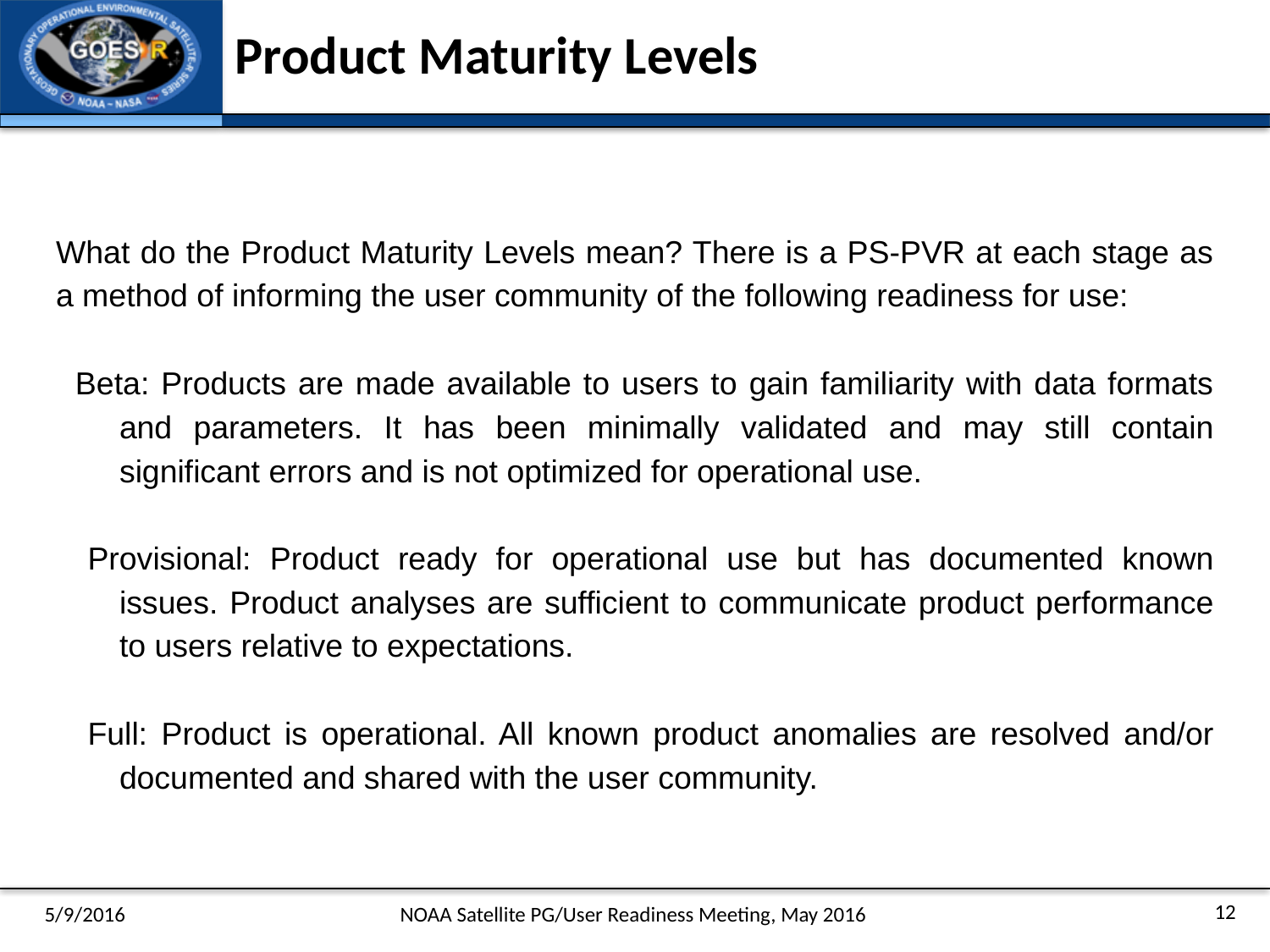

# Product Maturity Levels
What do the Product Maturity Levels mean? There is a PS-PVR at each stage as a method of informing the user community of the following readiness for use:

Beta: Products are made available to users to gain familiarity with data formats and parameters. It has been minimally validated and may still contain significant errors and is not optimized for operational use.

Provisional: Product ready for operational use but has documented known issues. Product analyses are sufficient to communicate product performance to users relative to expectations.

Full: Product is operational. All known product anomalies are resolved and/or documented and shared with the user community.

5/9/2016
NOAA Satellite PG/User Readiness Meeting, May 2016
12